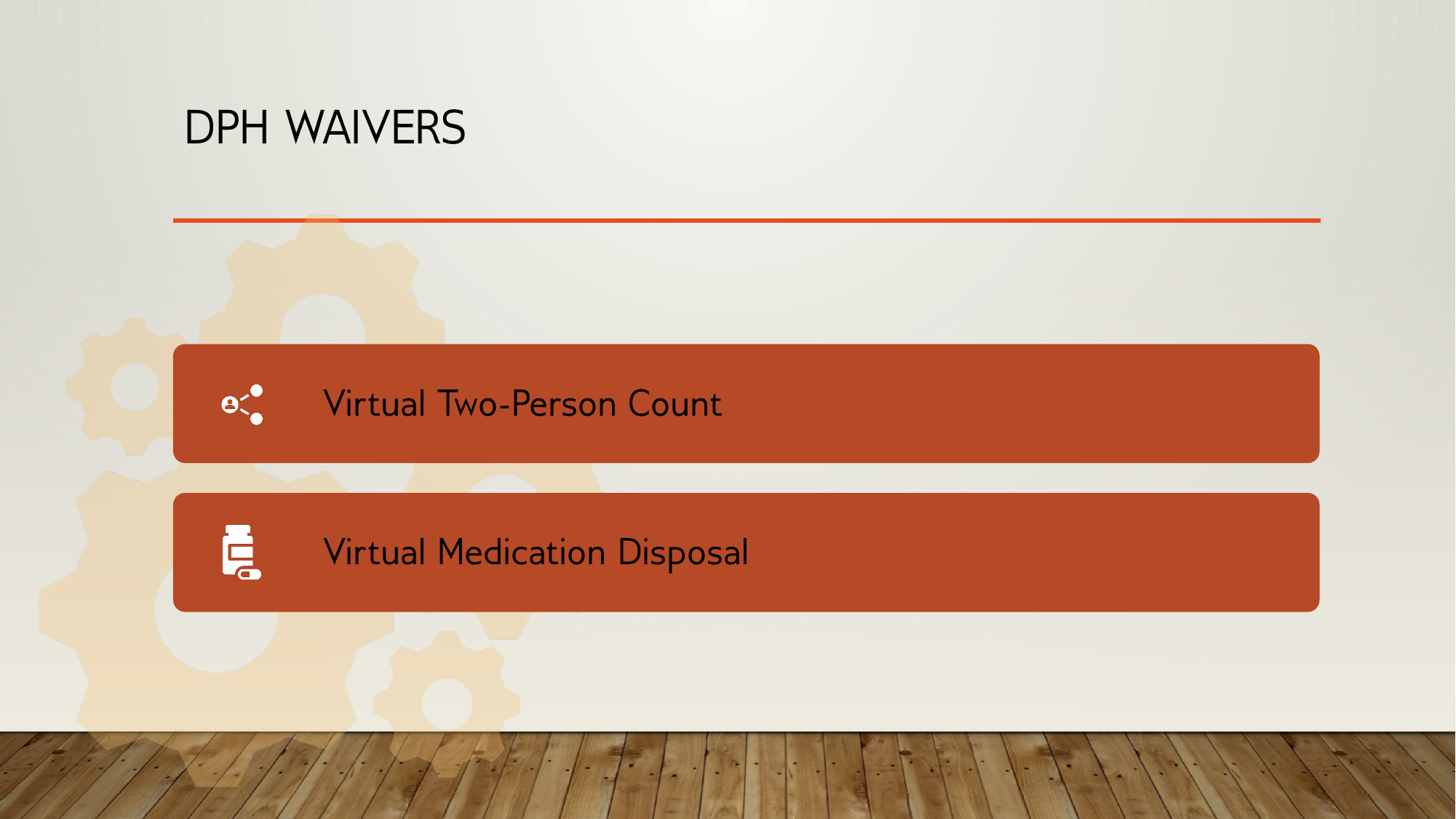

# DPH Waivers
Virtual Two-Person Count
Virtual Medication Disposal